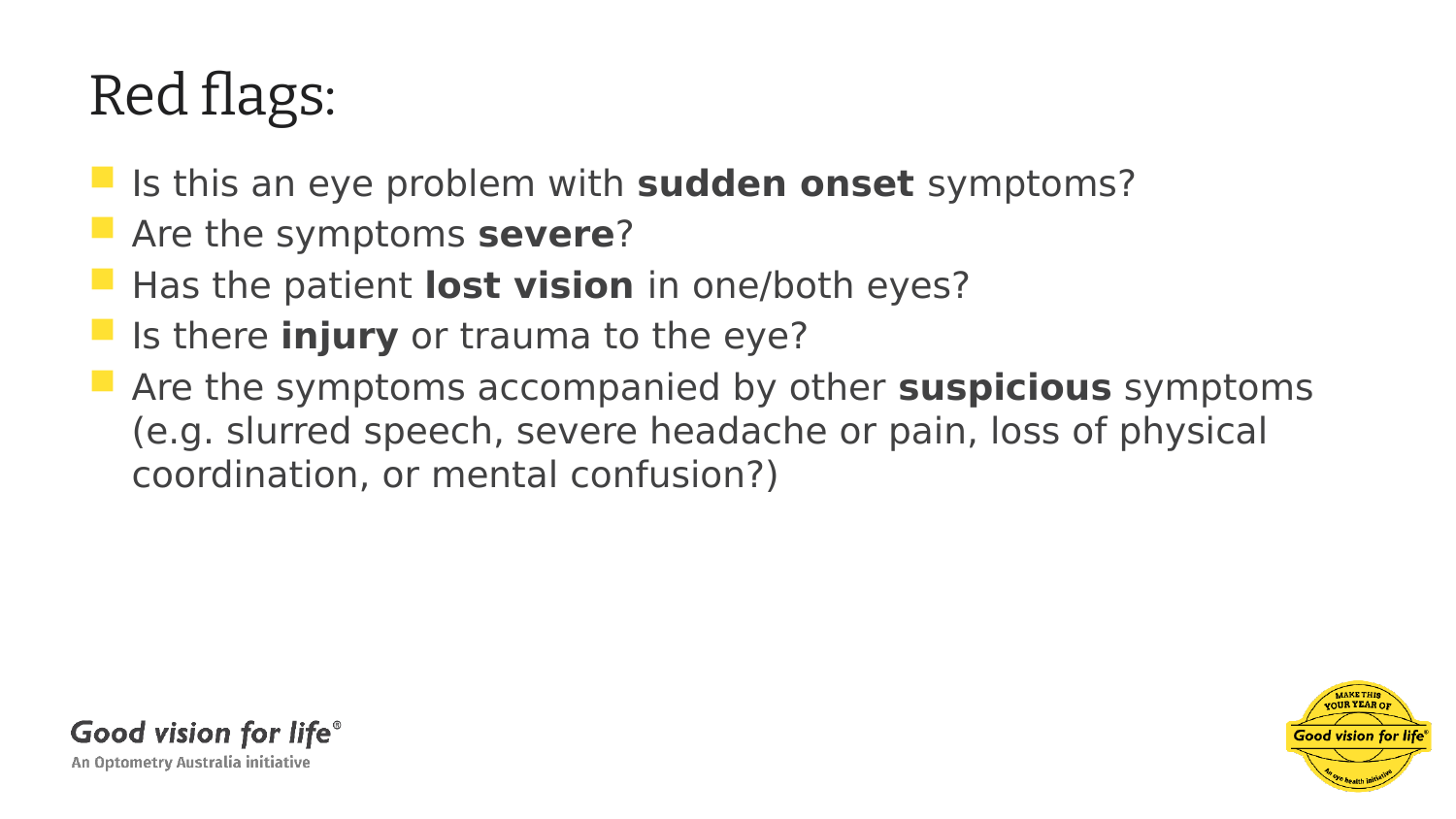

# Red flags:
Is this an eye problem with sudden onset symptoms?
Are the symptoms severe?
Has the patient lost vision in one/both eyes?
Is there injury or trauma to the eye?
Are the symptoms accompanied by other suspicious symptoms (e.g. slurred speech, severe headache or pain, loss of physical coordination, or mental confusion?)